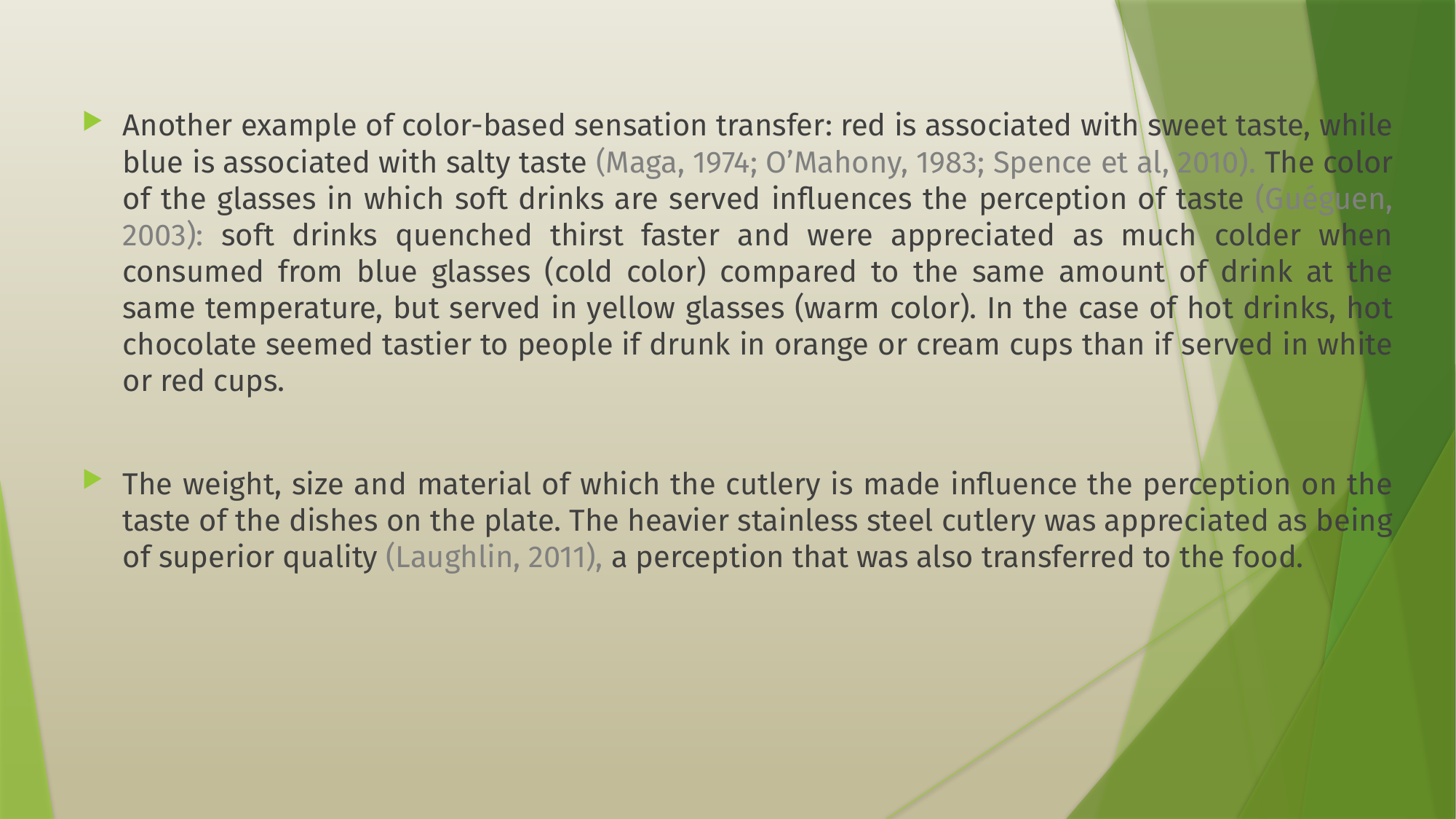

Another example of color-based sensation transfer: red is associated with sweet taste, while blue is associated with salty taste (Maga, 1974; O’Mahony, 1983; Spence et al, 2010). The color of the glasses in which soft drinks are served influences the perception of taste (Guéguen, 2003): soft drinks quenched thirst faster and were appreciated as much colder when consumed from blue glasses (cold color) compared to the same amount of drink at the same temperature, but served in yellow glasses (warm color). In the case of hot drinks, hot chocolate seemed tastier to people if drunk in orange or cream cups than if served in white or red cups.

The weight, size and material of which the cutlery is made influence the perception on the taste of the dishes on the plate. The heavier stainless steel cutlery was appreciated as being of superior quality (Laughlin, 2011), a perception that was also transferred to the food.